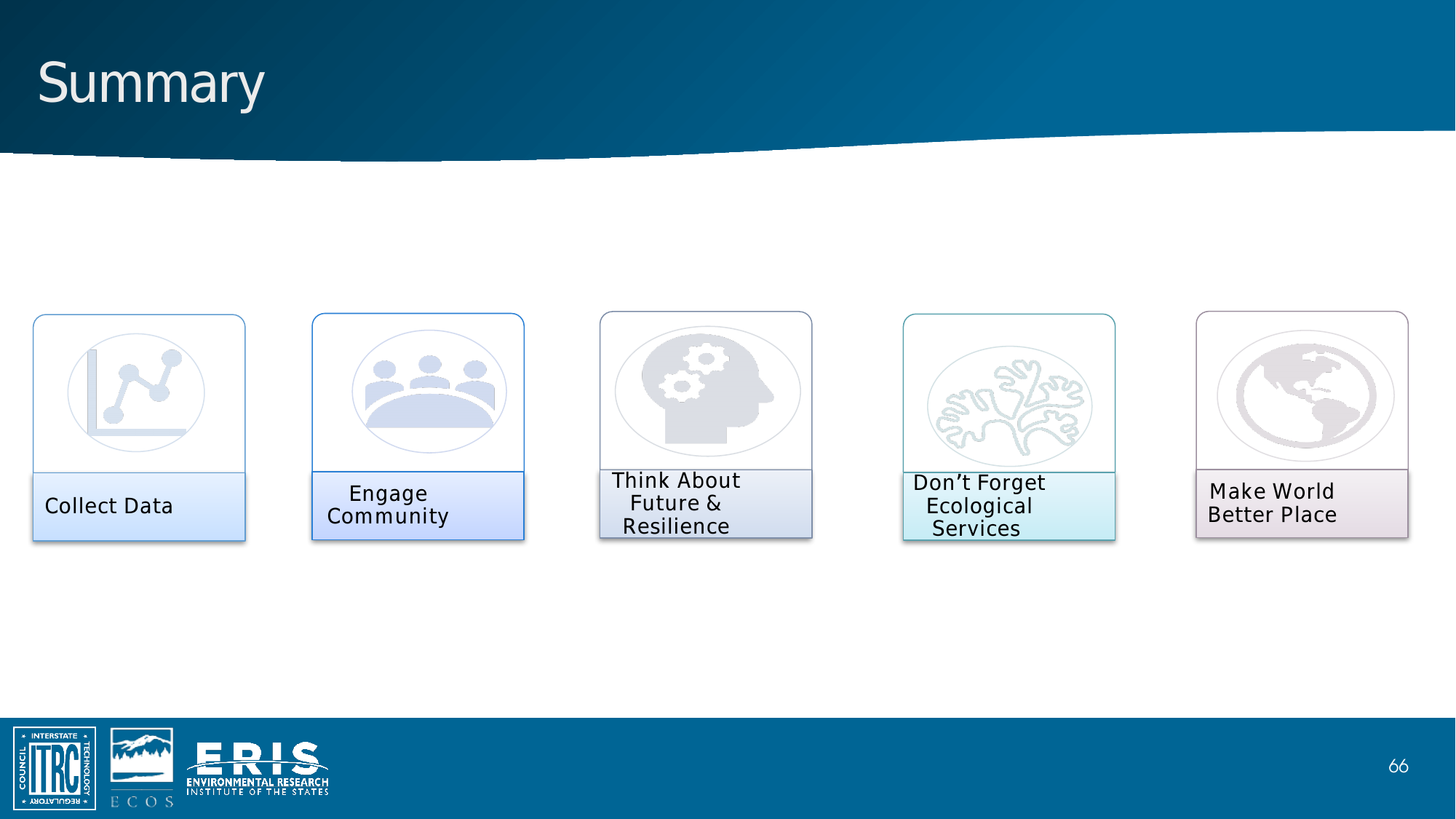

# Summary
Collect Data
Engage Community
Think About Future & Resilience
Don’t Forget Ecological Services
Make World Better Place
66